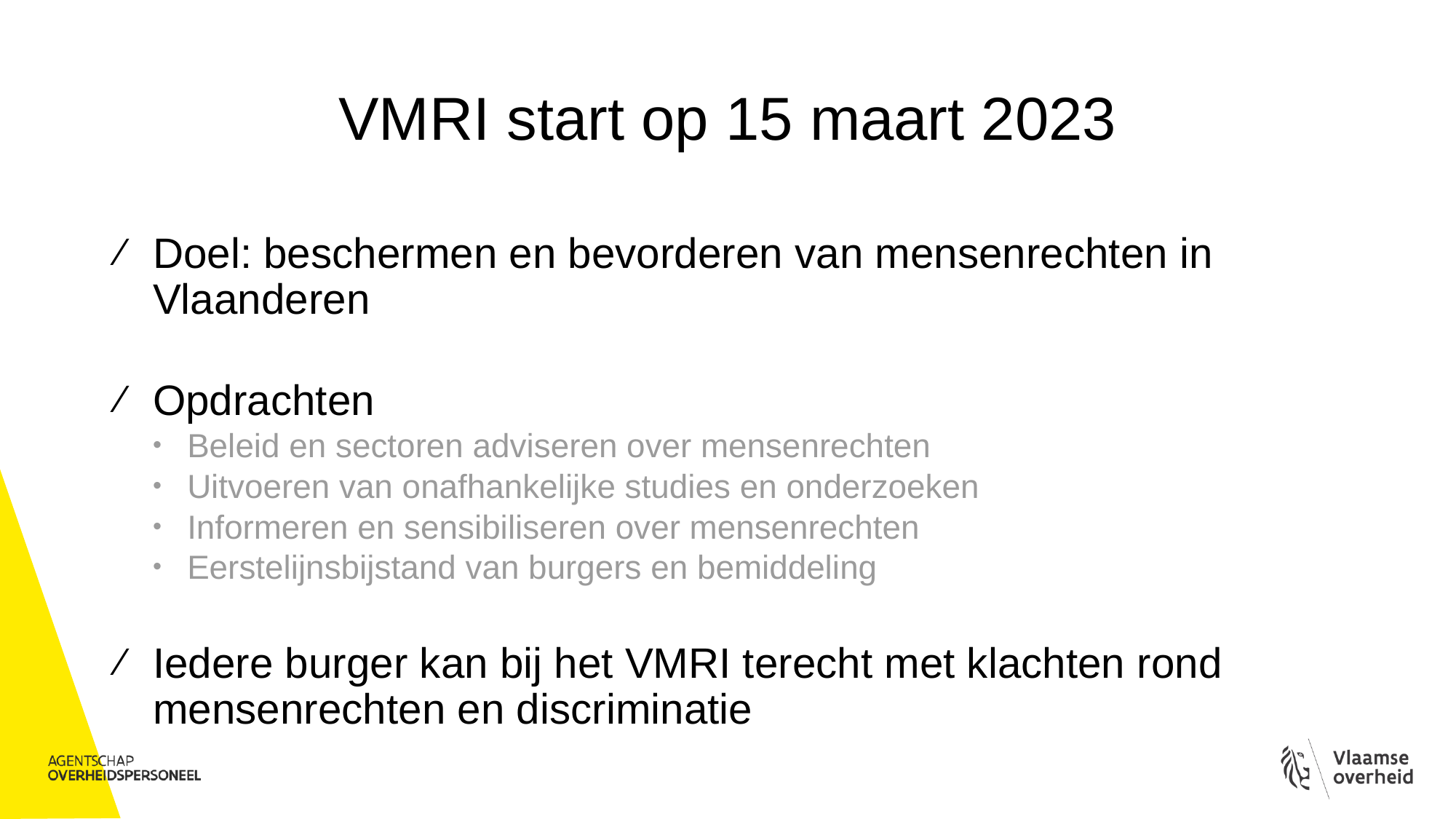

# VMRI start op 15 maart 2023
Doel: beschermen en bevorderen van mensenrechten in Vlaanderen

Opdrachten
Beleid en sectoren adviseren over mensenrechten
Uitvoeren van onafhankelijke studies en onderzoeken
Informeren en sensibiliseren over mensenrechten
Eerstelijnsbijstand van burgers en bemiddeling

Iedere burger kan bij het VMRI terecht met klachten rond mensenrechten en discriminatie